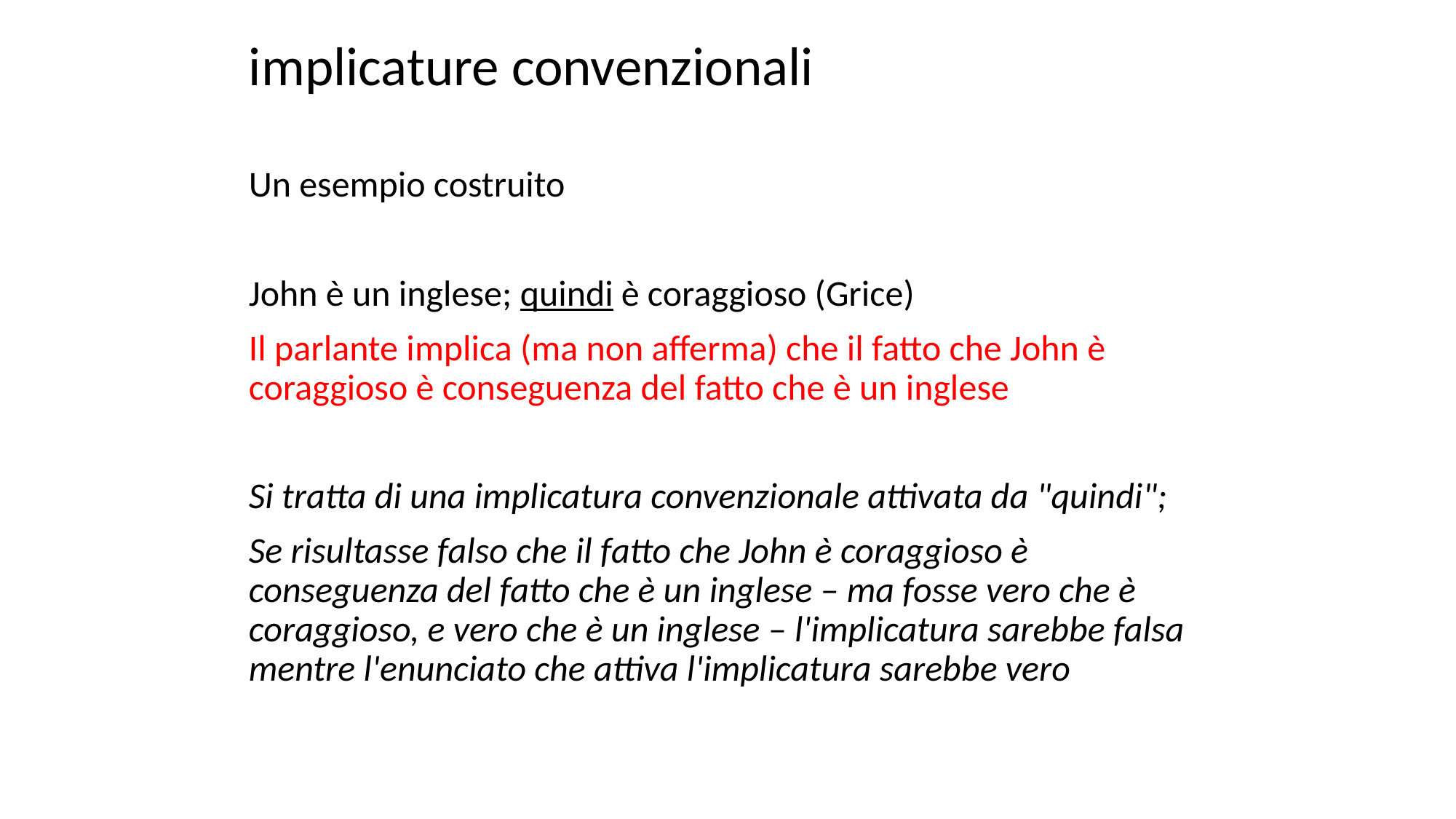

# implicature convenzionali
Un esempio costruito

John è un inglese; quindi è coraggioso (Grice)
Il parlante implica (ma non afferma) che il fatto che John è coraggioso è conseguenza del fatto che è un inglese

Si tratta di una implicatura convenzionale attivata da "quindi";
Se risultasse falso che il fatto che John è coraggioso è conseguenza del fatto che è un inglese – ma fosse vero che è coraggioso, e vero che è un inglese – l'implicatura sarebbe falsa mentre l'enunciato che attiva l'implicatura sarebbe vero